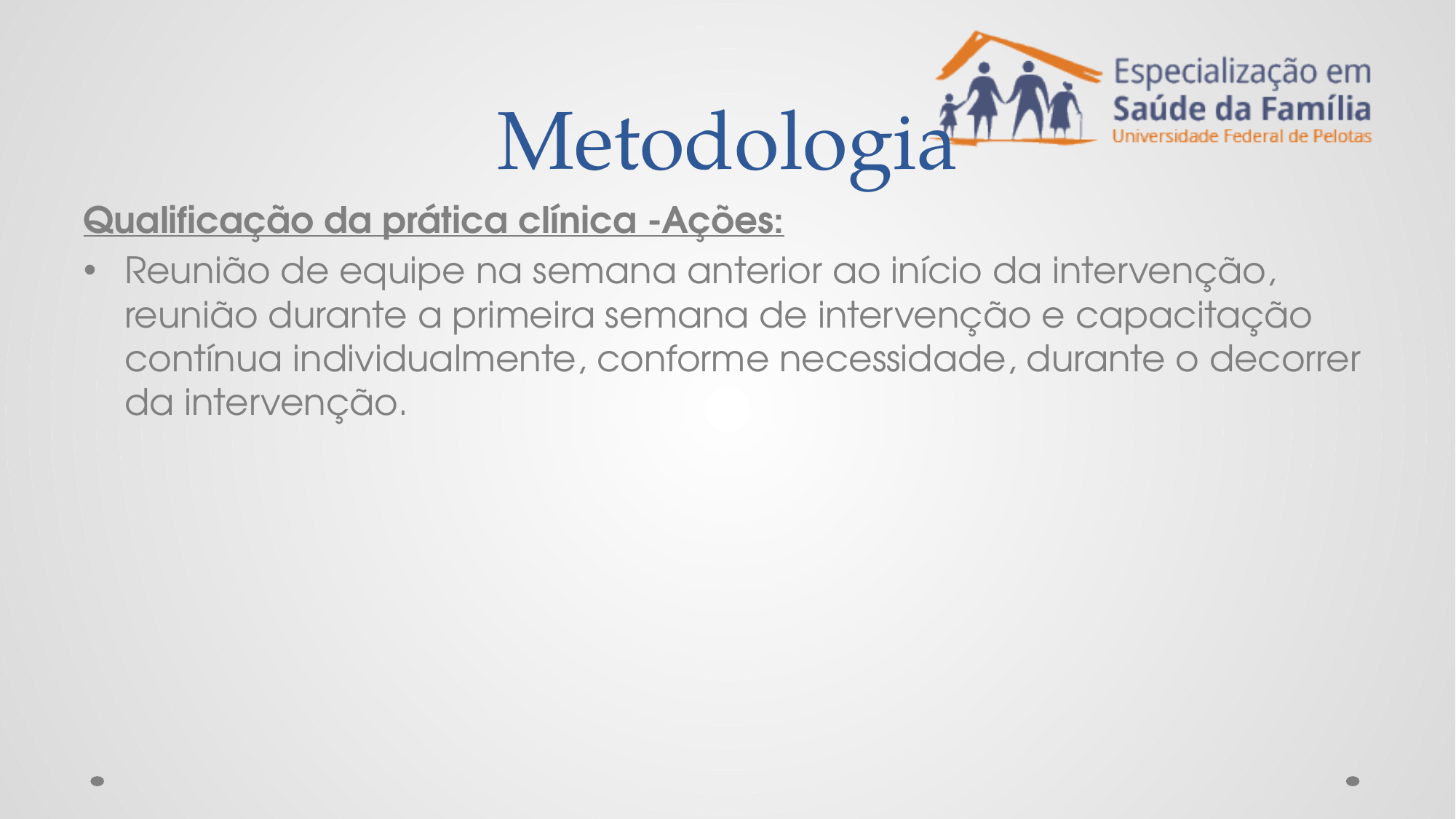

# Metodologia
Qualificação da prática clínica -Ações:
Reunião de equipe na semana anterior ao início da intervenção, reunião durante a primeira semana de intervenção e capacitação contínua individualmente, conforme necessidade, durante o decorrer da intervenção.